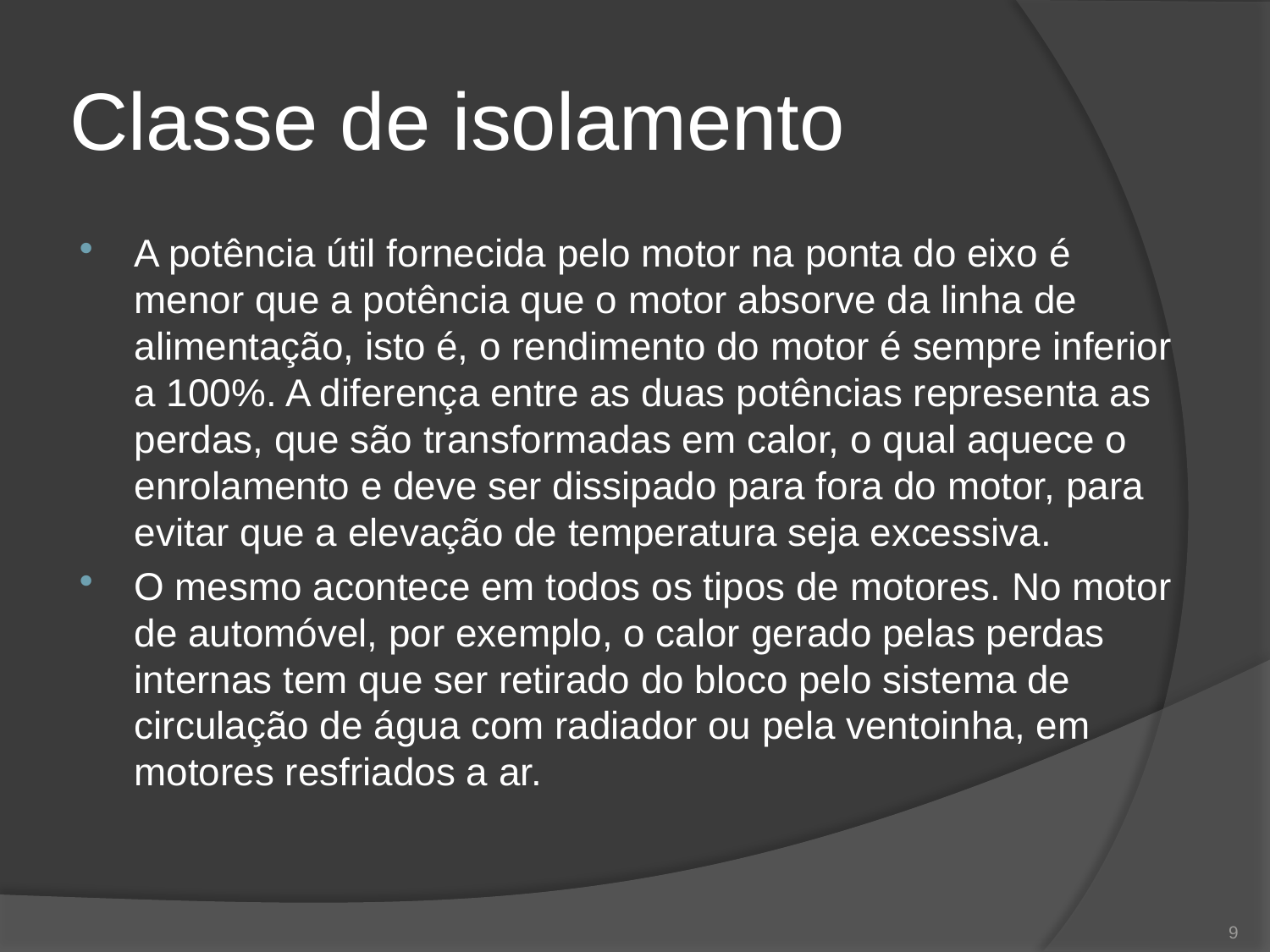

# Classe de isolamento
A potência útil fornecida pelo motor na ponta do eixo é menor que a potência que o motor absorve da linha de alimentação, isto é, o rendimento do motor é sempre inferior a 100%. A diferença entre as duas potências representa as perdas, que são transformadas em calor, o qual aquece o enrolamento e deve ser dissipado para fora do motor, para evitar que a elevação de temperatura seja excessiva.
O mesmo acontece em todos os tipos de motores. No motor de automóvel, por exemplo, o calor gerado pelas perdas internas tem que ser retirado do bloco pelo sistema de circulação de água com radiador ou pela ventoinha, em motores resfriados a ar.
9